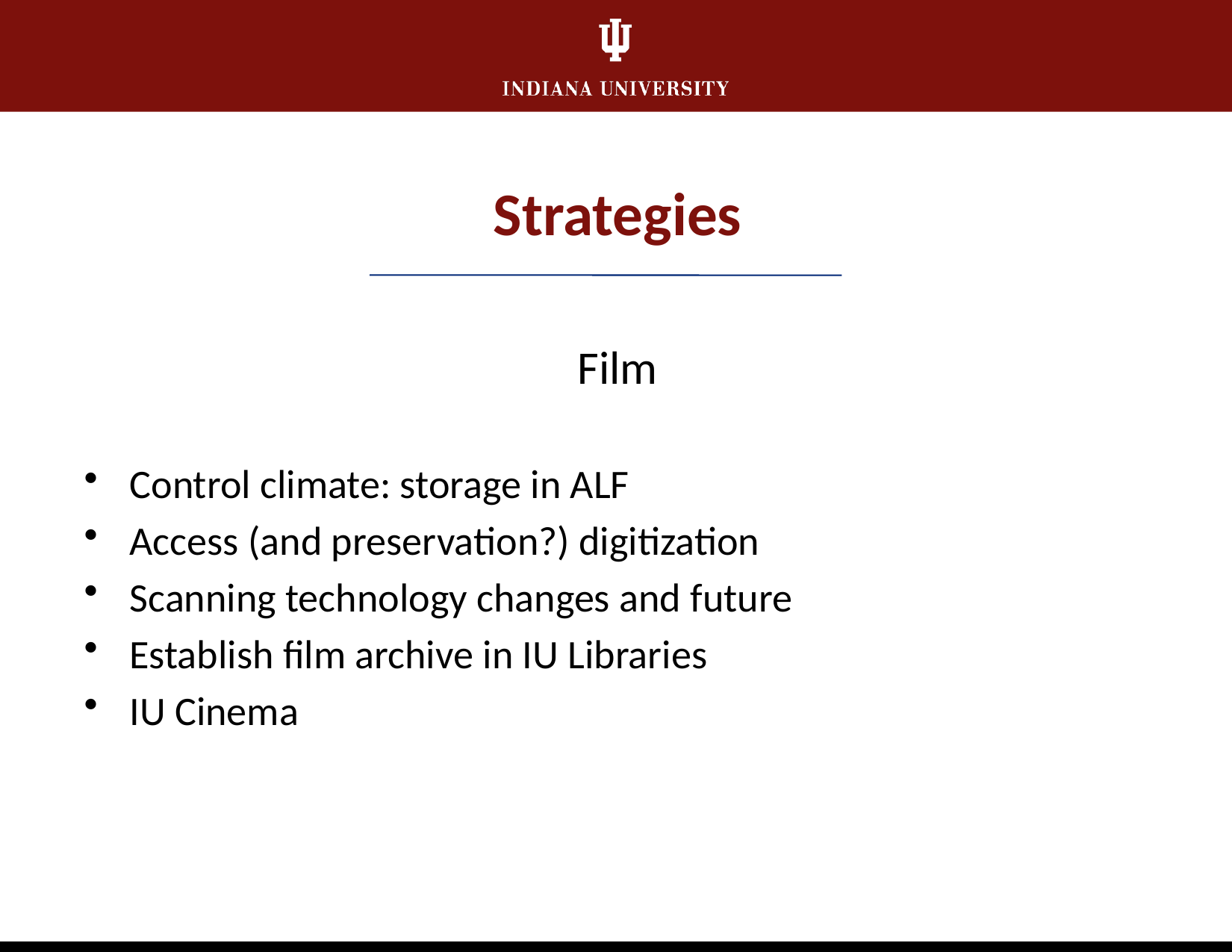

Strategies

Film

Control climate: storage in ALF
Access (and preservation?) digitization
Scanning technology changes and future
Establish film archive in IU Libraries
IU Cinema